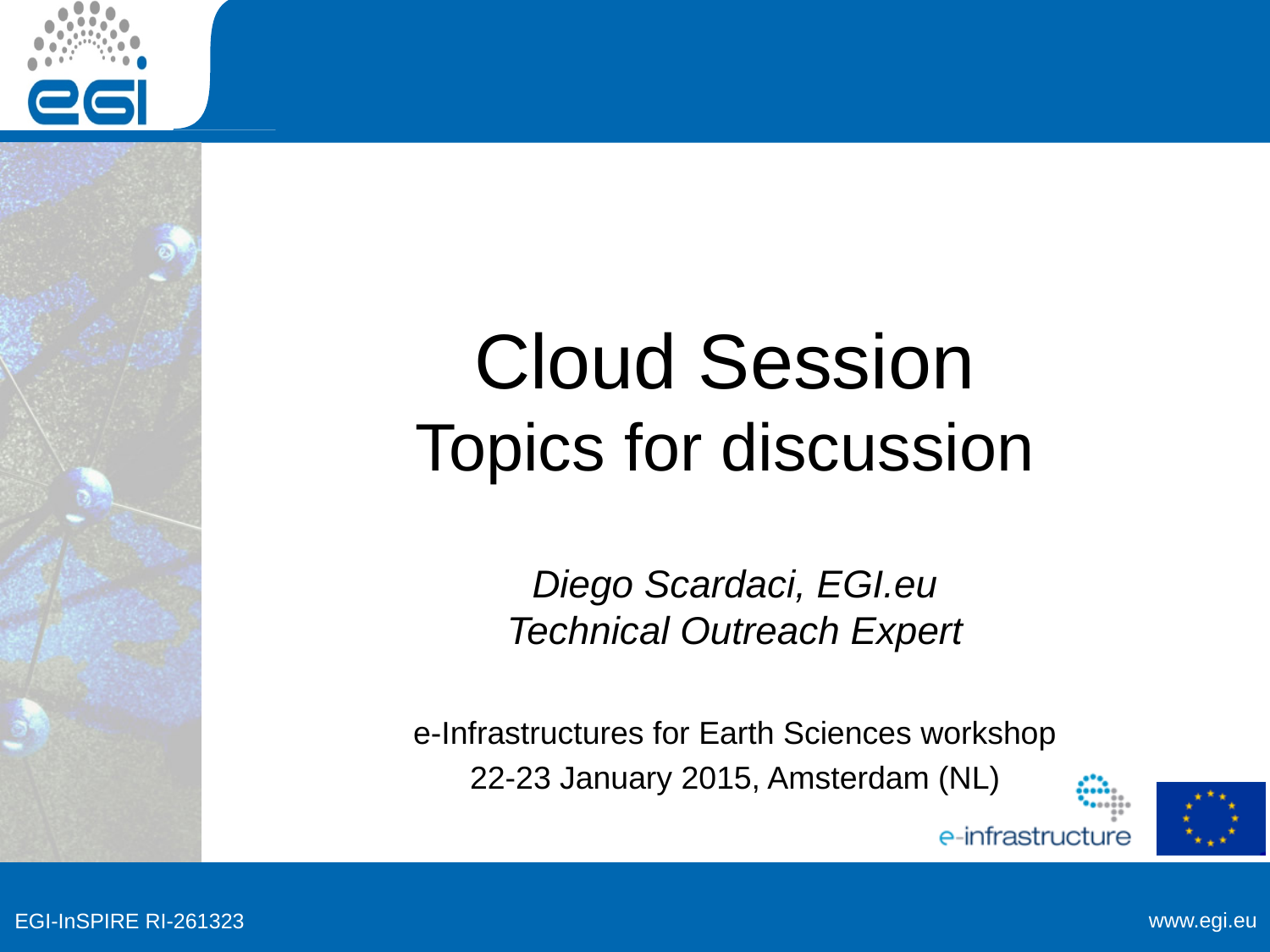

# Cloud Session Topics for discussion

Diego Scardaci, EGI.eu
Technical Outreach Expert

e-Infrastructures for Earth Sciences workshop
22-23 January 2015, Amsterdam (NL)